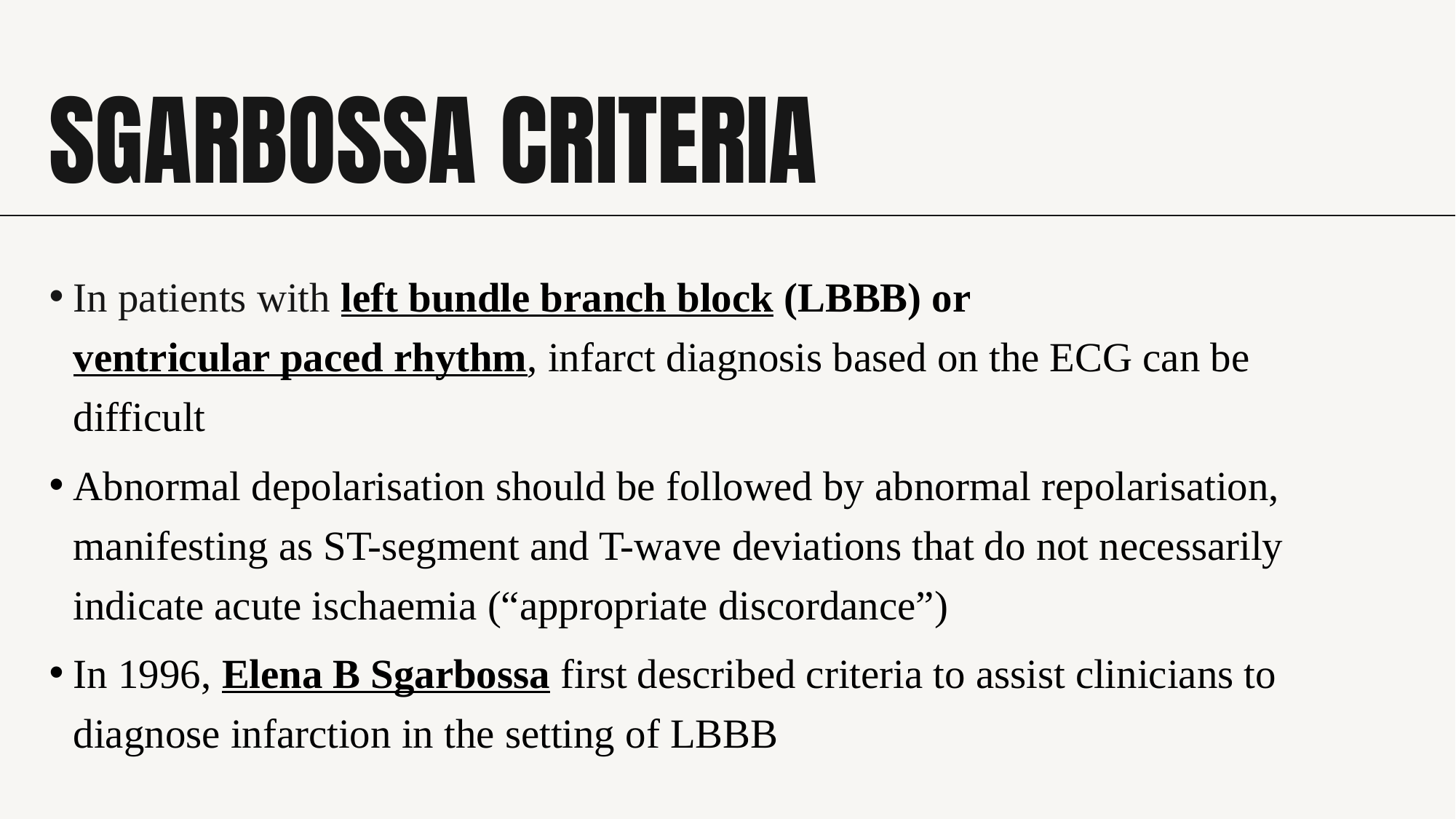

# SGARBOSSA CRITERIA
In patients with left bundle branch block (LBBB) or ventricular paced rhythm, infarct diagnosis based on the ECG can be difficult
Abnormal depolarisation should be followed by abnormal repolarisation, manifesting as ST-segment and T-wave deviations that do not necessarily indicate acute ischaemia (“appropriate discordance”)
In 1996, Elena B Sgarbossa first described criteria to assist clinicians to diagnose infarction in the setting of LBBB